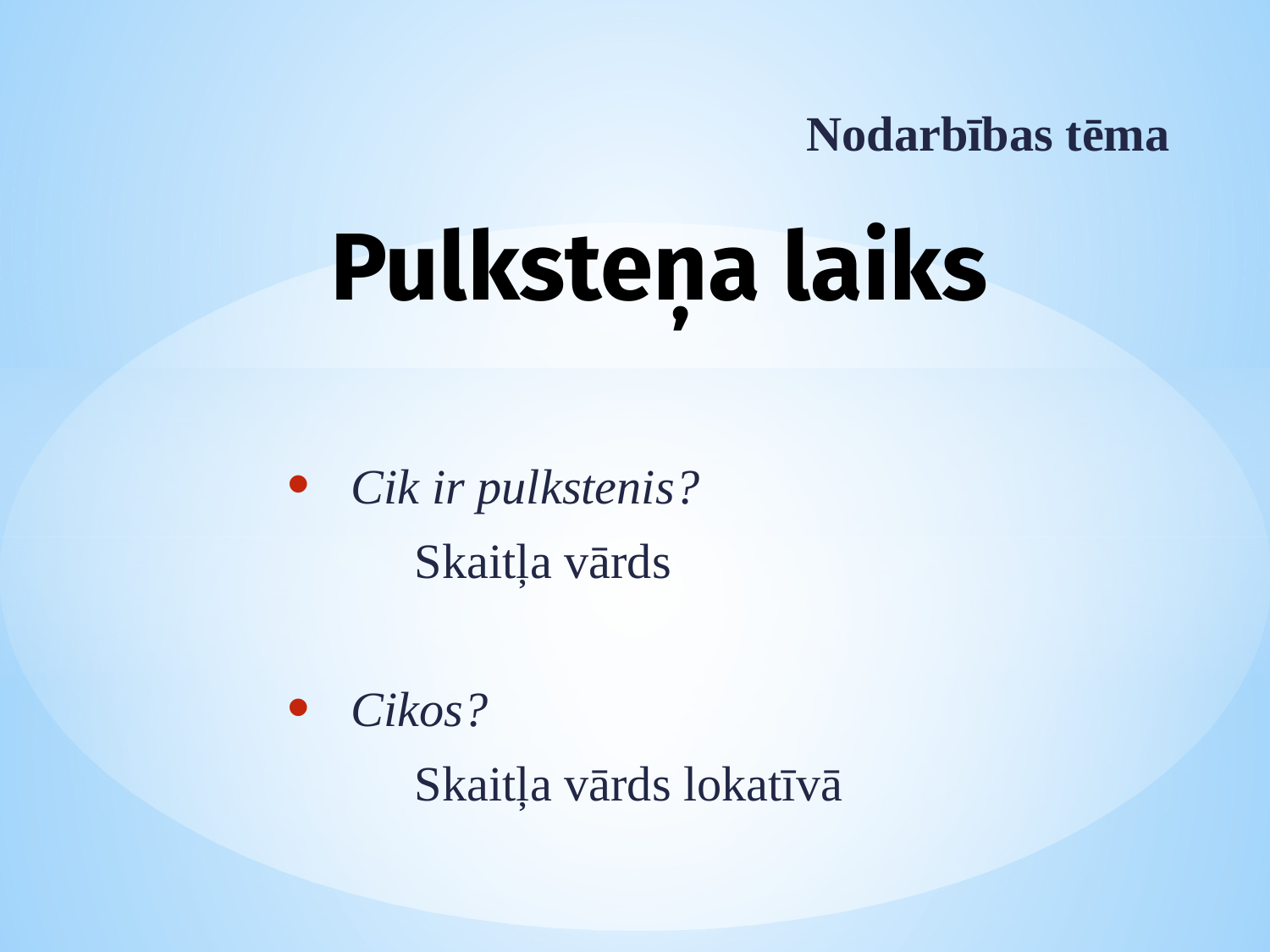

Nodarbības tēma
# Pulksteņa laiks
Cik ir pulkstenis?
	Skaitļa vārds

Cikos?
	Skaitļa vārds lokatīvā